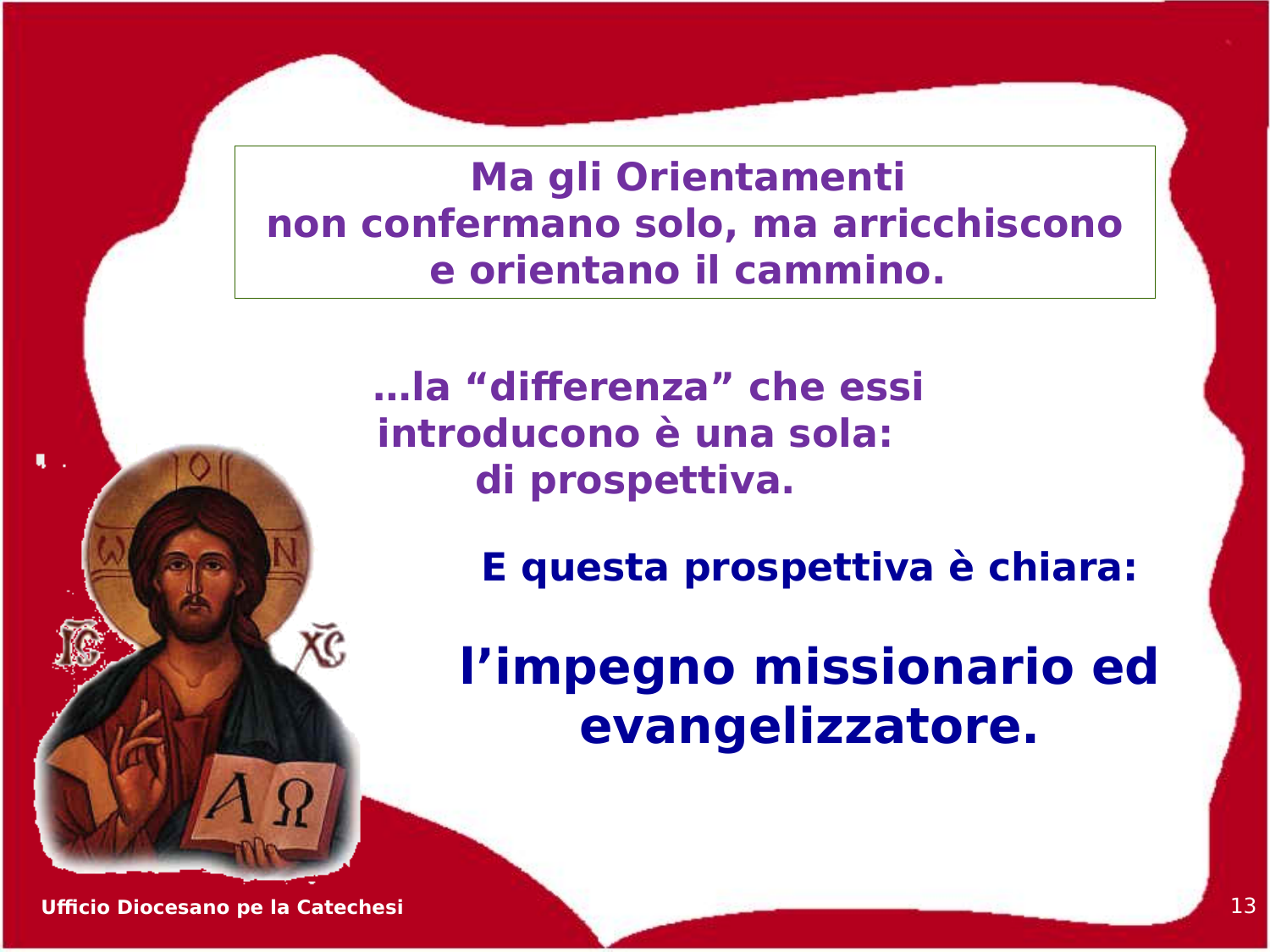

Ma gli Orientamenti
non confermano solo, ma arricchiscono e orientano il cammino.
 …la “differenza” che essi introducono è una sola:
di prospettiva.
E questa prospettiva è chiara:

l’impegno missionario ed evangelizzatore.
13
Ufficio Diocesano pe la Catechesi